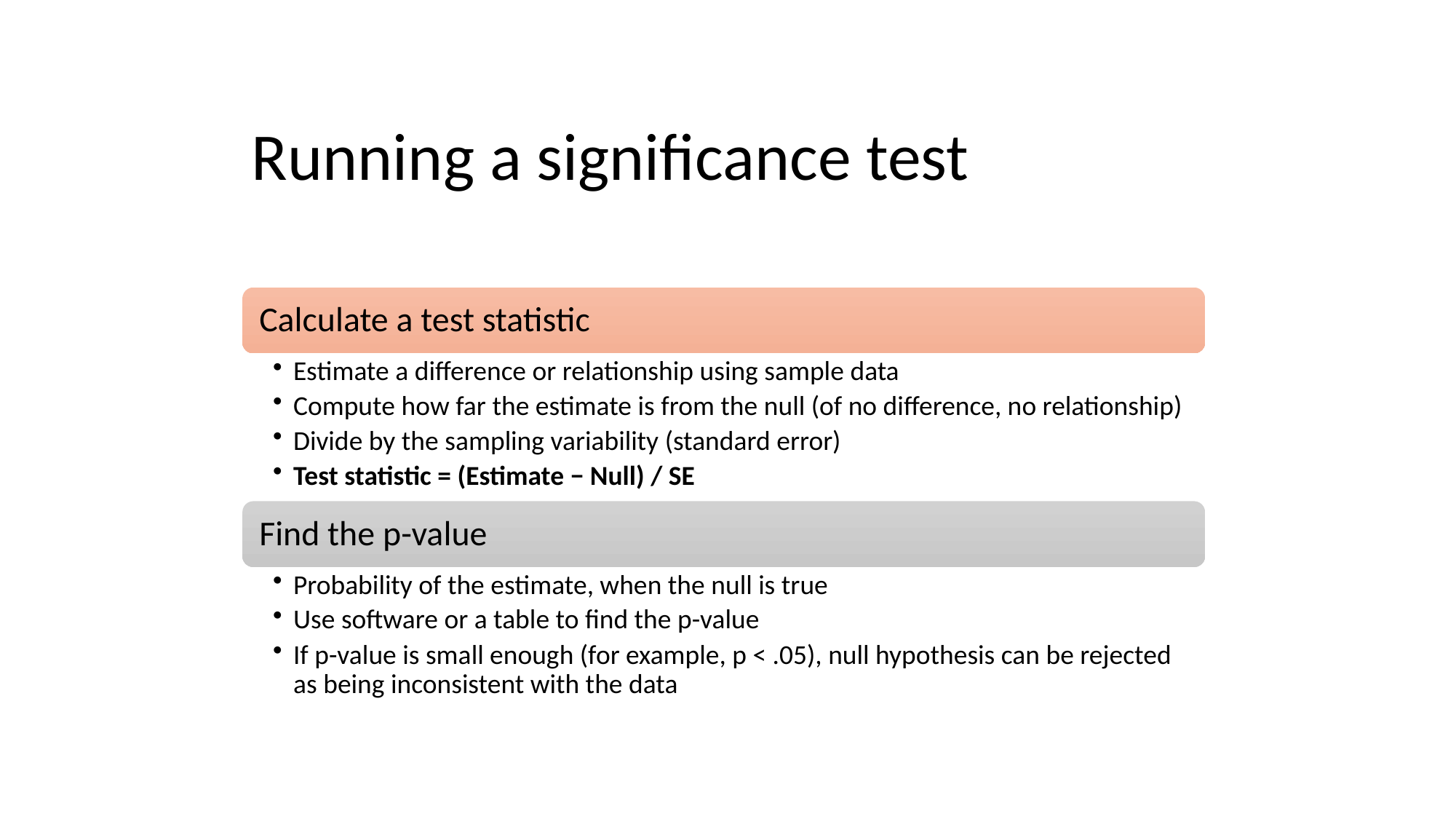

# Running a significance test

Calculate a test statistic
Estimate a difference or relationship using sample data
Compute how far the estimate is from the null (of no difference, no relationship)
Divide by the sampling variability (standard error)
Test statistic = (Estimate − Null) / SE
Find the p-value
Probability of the estimate, when the null is true
Use software or a table to find the p-value
If p-value is small enough (for example, p < .05), null hypothesis can be rejected as being inconsistent with the data